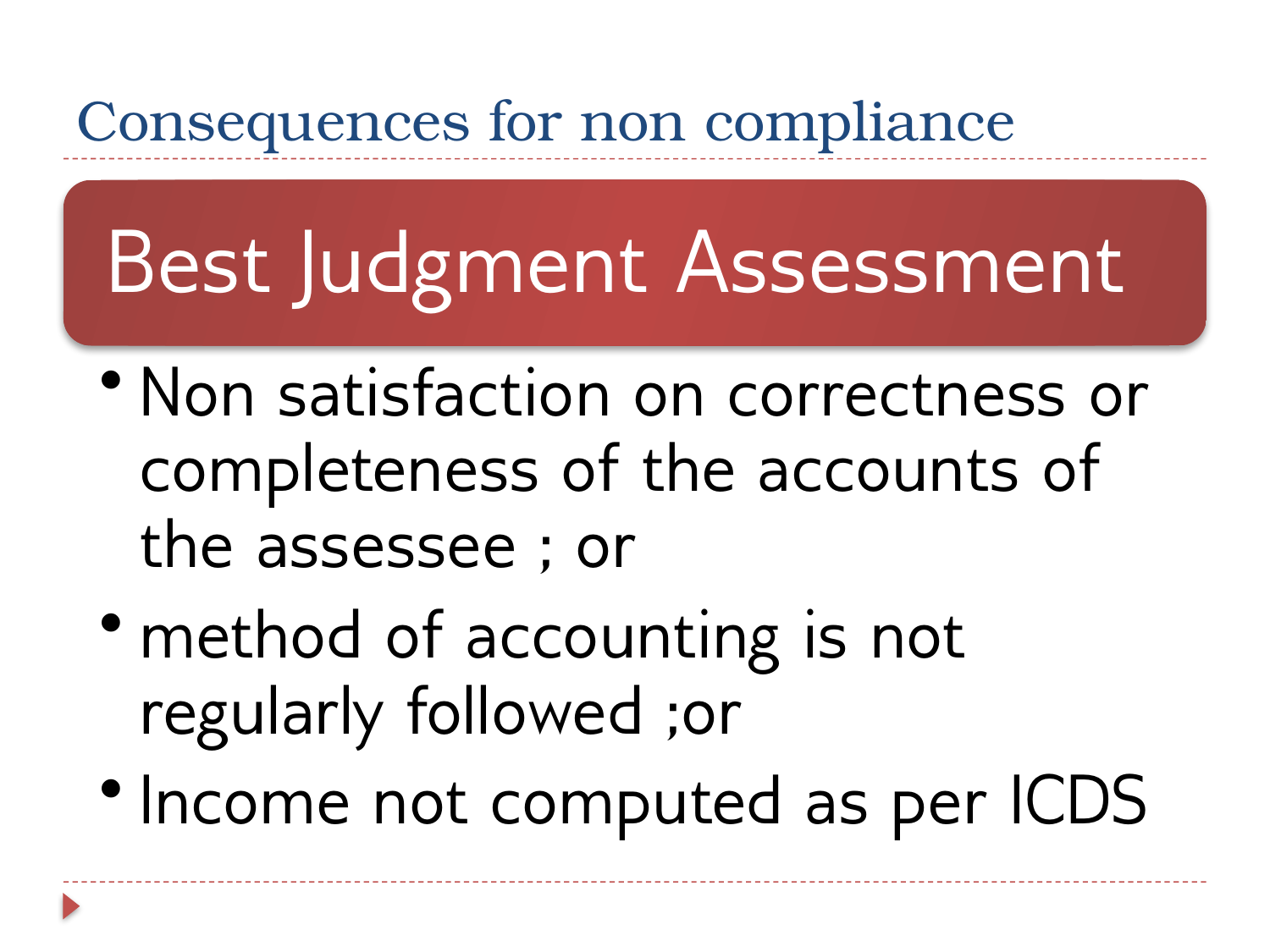

# Consequences for non compliance
Best Judgment Assessment
Non satisfaction on correctness or completeness of the accounts of the assessee ; or
method of accounting is not regularly followed ;or
Income not computed as per ICDS